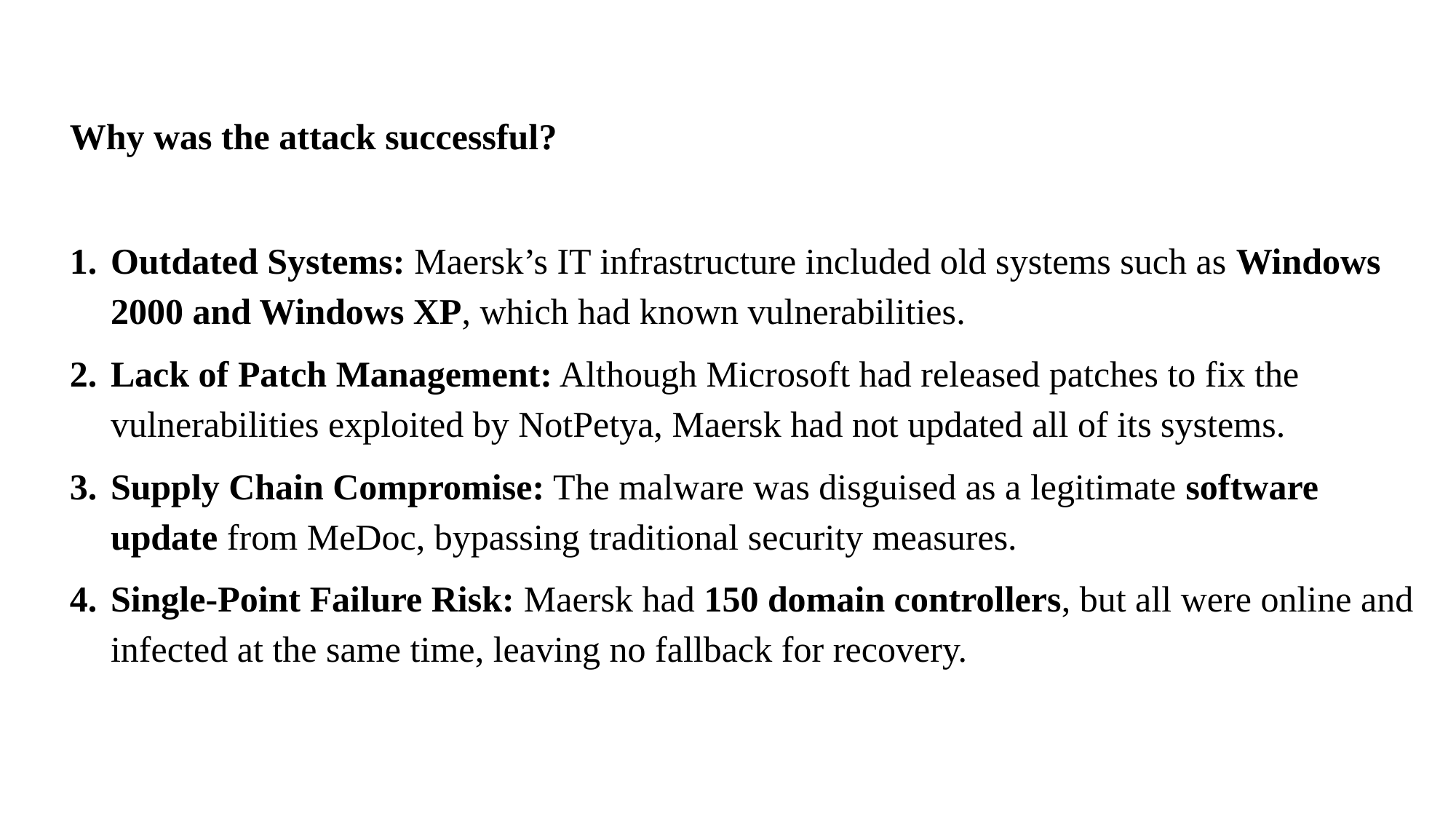

Why was the attack successful?

Outdated Systems: Maersk’s IT infrastructure included old systems such as Windows 2000 and Windows XP, which had known vulnerabilities.
Lack of Patch Management: Although Microsoft had released patches to fix the vulnerabilities exploited by NotPetya, Maersk had not updated all of its systems.
Supply Chain Compromise: The malware was disguised as a legitimate software update from MeDoc, bypassing traditional security measures.
Single-Point Failure Risk: Maersk had 150 domain controllers, but all were online and infected at the same time, leaving no fallback for recovery.